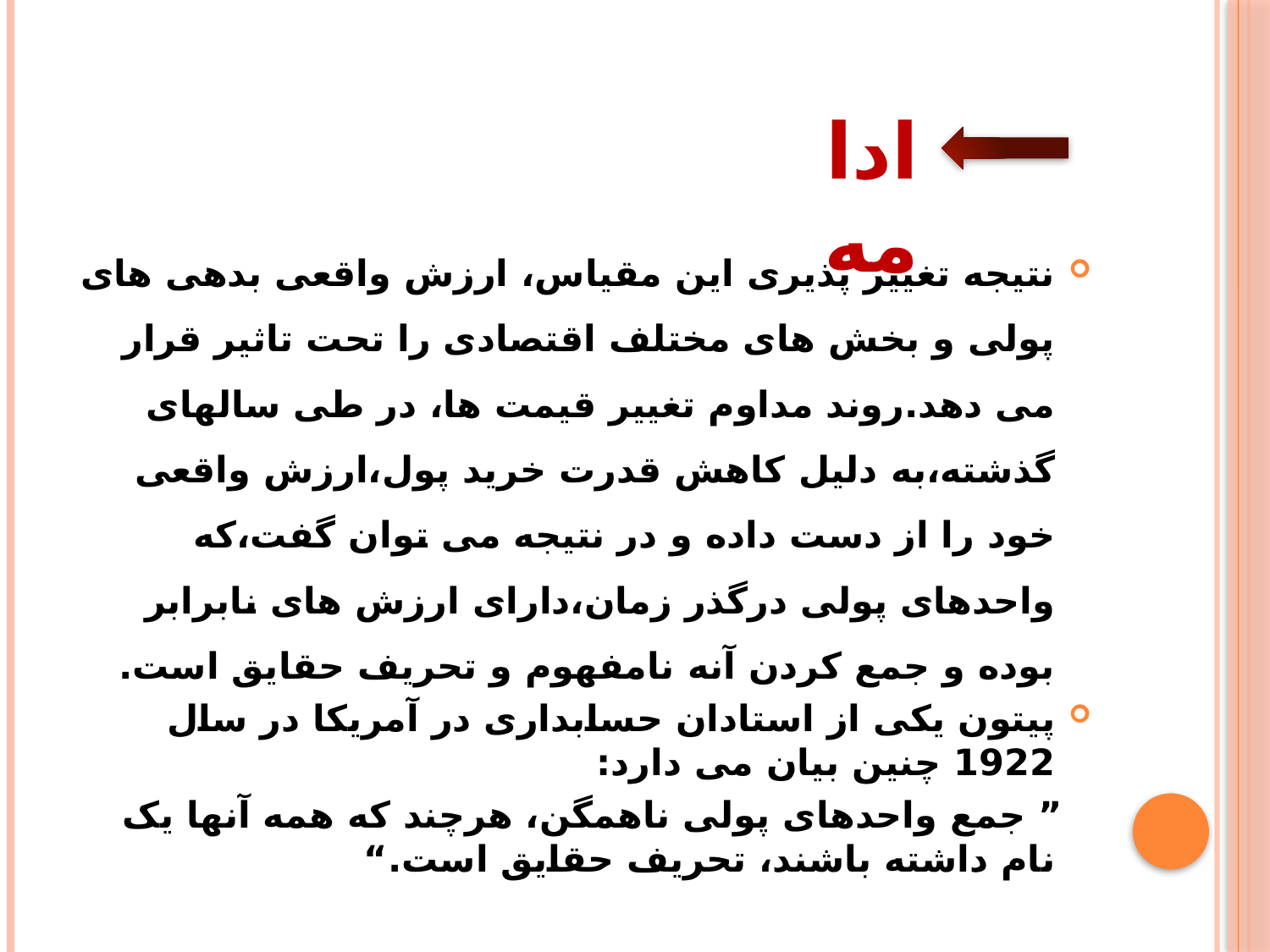

ادامه

نتیجه تغییر پذیری این مقیاس، ارزش واقعی بدهی های پولی و بخش های مختلف اقتصادی را تحت تاثیر قرار می دهد.روند مداوم تغییر قیمت ها، در طی سالهای گذشته،به دلیل کاهش قدرت خرید پول،ارزش واقعی خود را از دست داده و در نتیجه می توان گفت،که واحدهای پولی درگذر زمان،دارای ارزش های نابرابر بوده و جمع کردن آنه نامفهوم و تحریف حقایق است.
پیتون یکی از استادان حسابداری در آمریکا در سال 1922 چنین بیان می دارد:
  ” جمع واحدهای پولی ناهمگن، هرچند که همه آنها یک نام داشته باشند، تحریف حقایق است.“